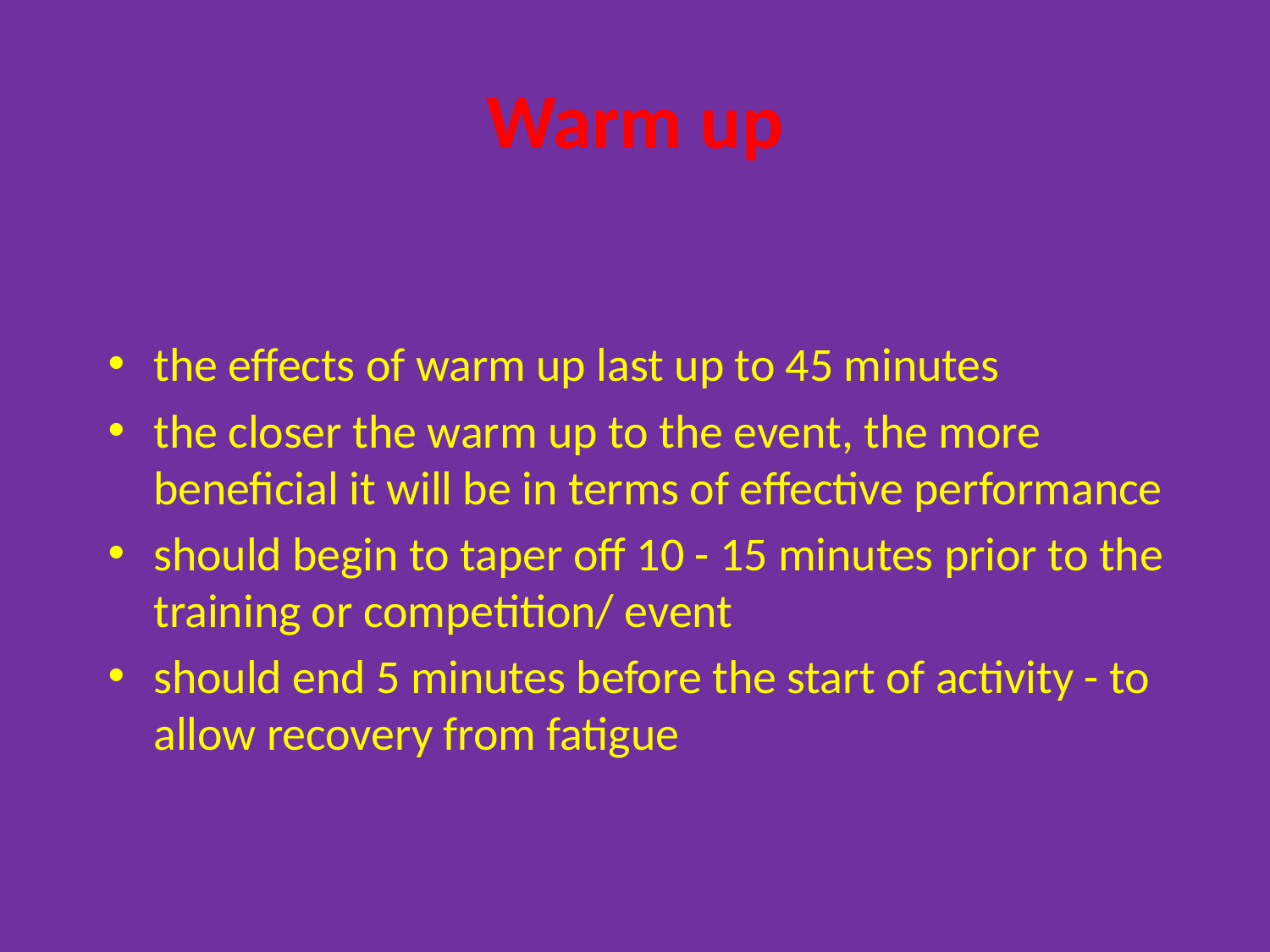

# Warm up
the effects of warm up last up to 45 minutes
the closer the warm up to the event, the more beneficial it will be in terms of effective performance
should begin to taper off 10 - 15 minutes prior to the training or competition/ event
should end 5 minutes before the start of activity - to allow recovery from fatigue